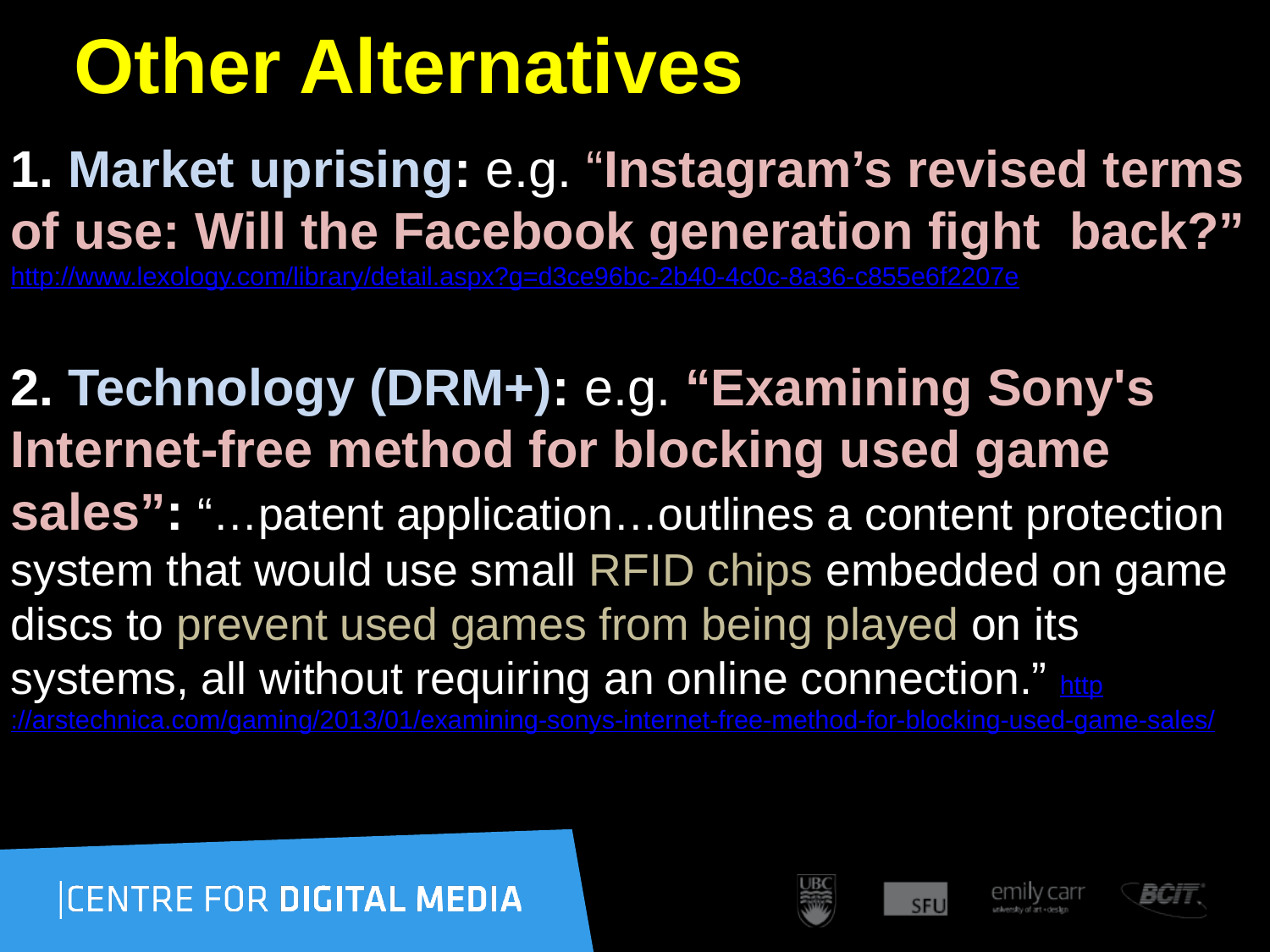

# Other Alternatives
1. Market uprising: e.g. “Instagram’s revised terms of use: Will the Facebook generation fight  back?” http://www.lexology.com/library/detail.aspx?g=d3ce96bc-2b40-4c0c-8a36-c855e6f2207e

2. Technology (DRM+): e.g. “Examining Sony's Internet-free method for blocking used game sales”: “…patent application…outlines a content protection system that would use small RFID chips embedded on game discs to prevent used games from being played on its systems, all without requiring an online connection.” http://arstechnica.com/gaming/2013/01/examining-sonys-internet-free-method-for-blocking-used-game-sales/